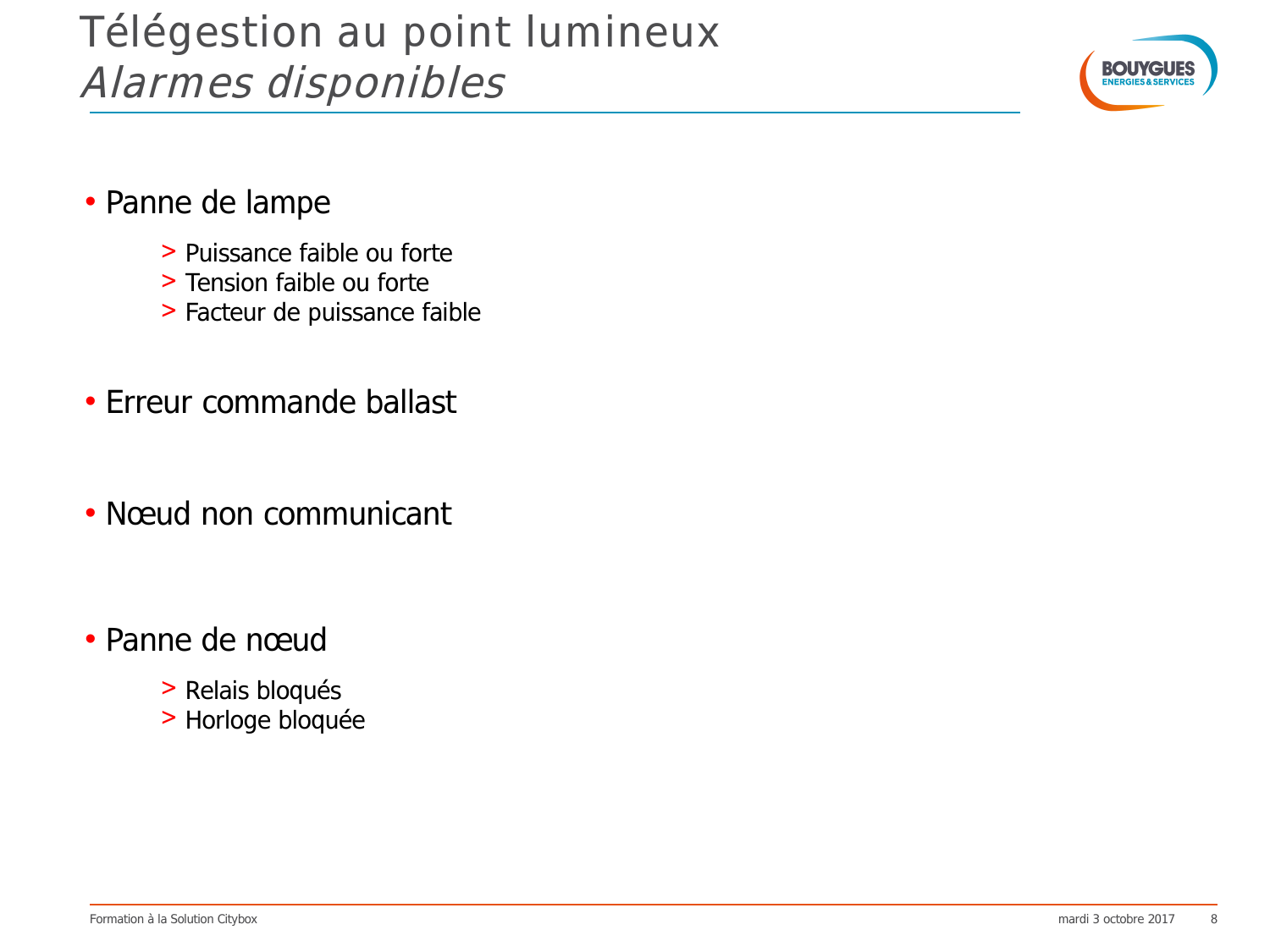

# Télégestion au point lumineux Alarmes disponibles

 Panne de lampe
Puissance faible ou forte
Tension faible ou forte
Facteur de puissance faible

 Erreur commande ballast

 Nœud non communicant

 Panne de nœud
Relais bloqués
Horloge bloquée

Formation à la Solution Citybox
mardi 3 octobre 2017
8